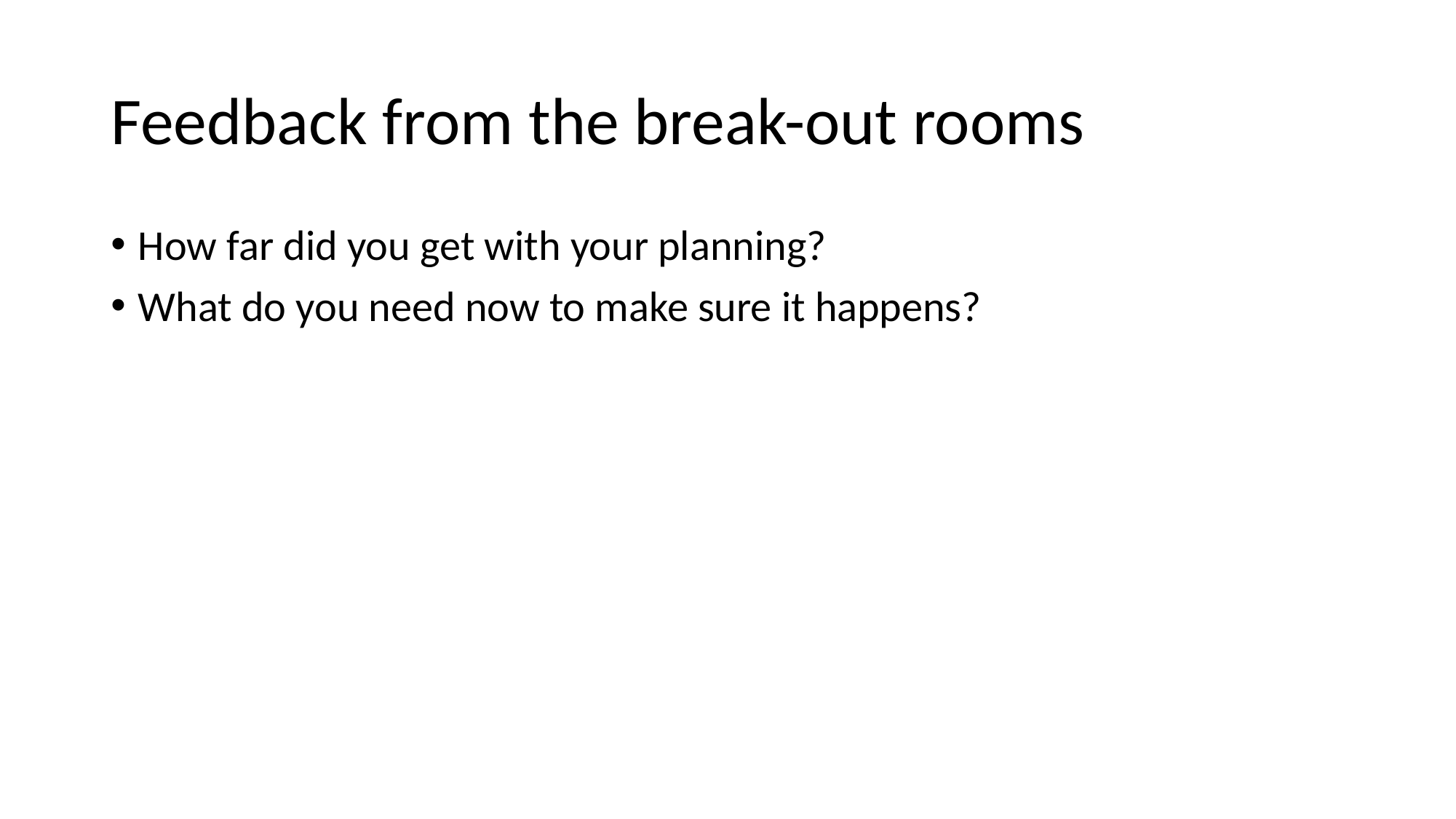

# Feedback from the break-out rooms
How far did you get with your planning?
What do you need now to make sure it happens?